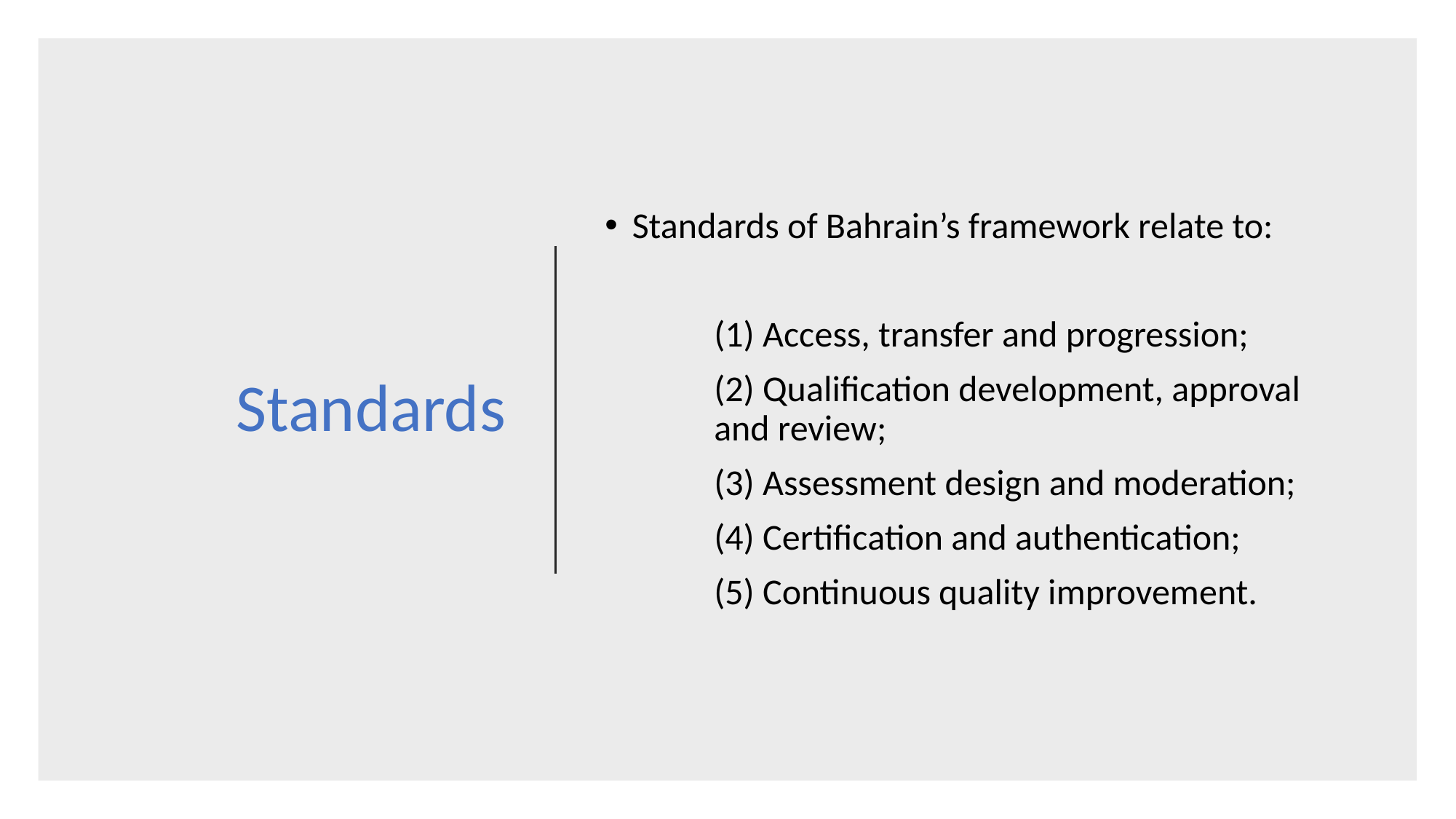

# Standards
Standards of Bahrain’s framework relate to:

	(1) Access, transfer and progression;
	(2) Qualification development, approval 	and review;
	(3) Assessment design and moderation;
	(4) Certification and authentication;
	(5) Continuous quality improvement.